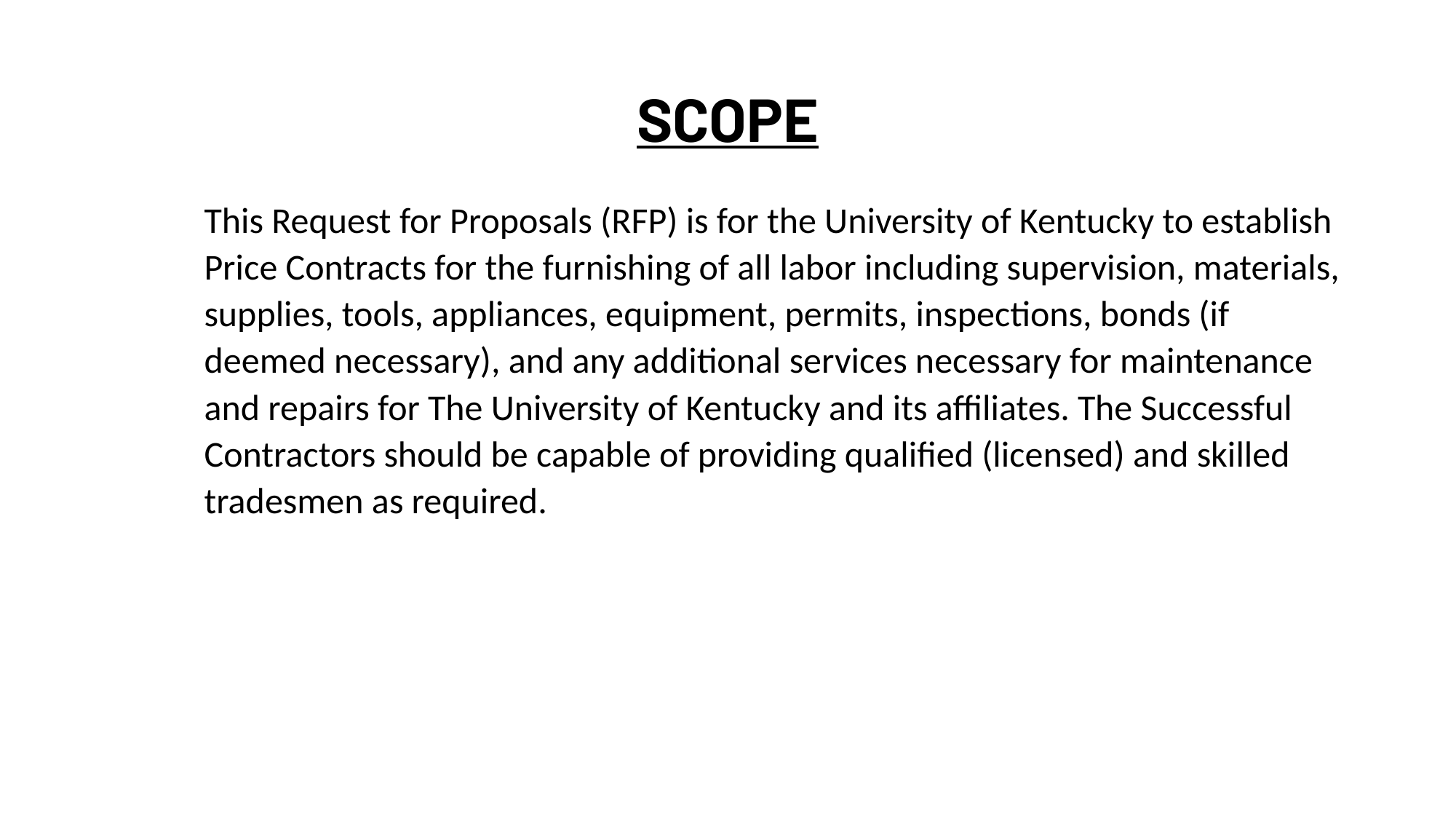

# SCOPE
This Request for Proposals (RFP) is for the University of Kentucky to establish Price Contracts for the furnishing of all labor including supervision, materials, supplies, tools, appliances, equipment, permits, inspections, bonds (if deemed necessary), and any additional services necessary for maintenance and repairs for The University of Kentucky and its affiliates. The Successful Contractors should be capable of providing qualified (licensed) and skilled tradesmen as required.